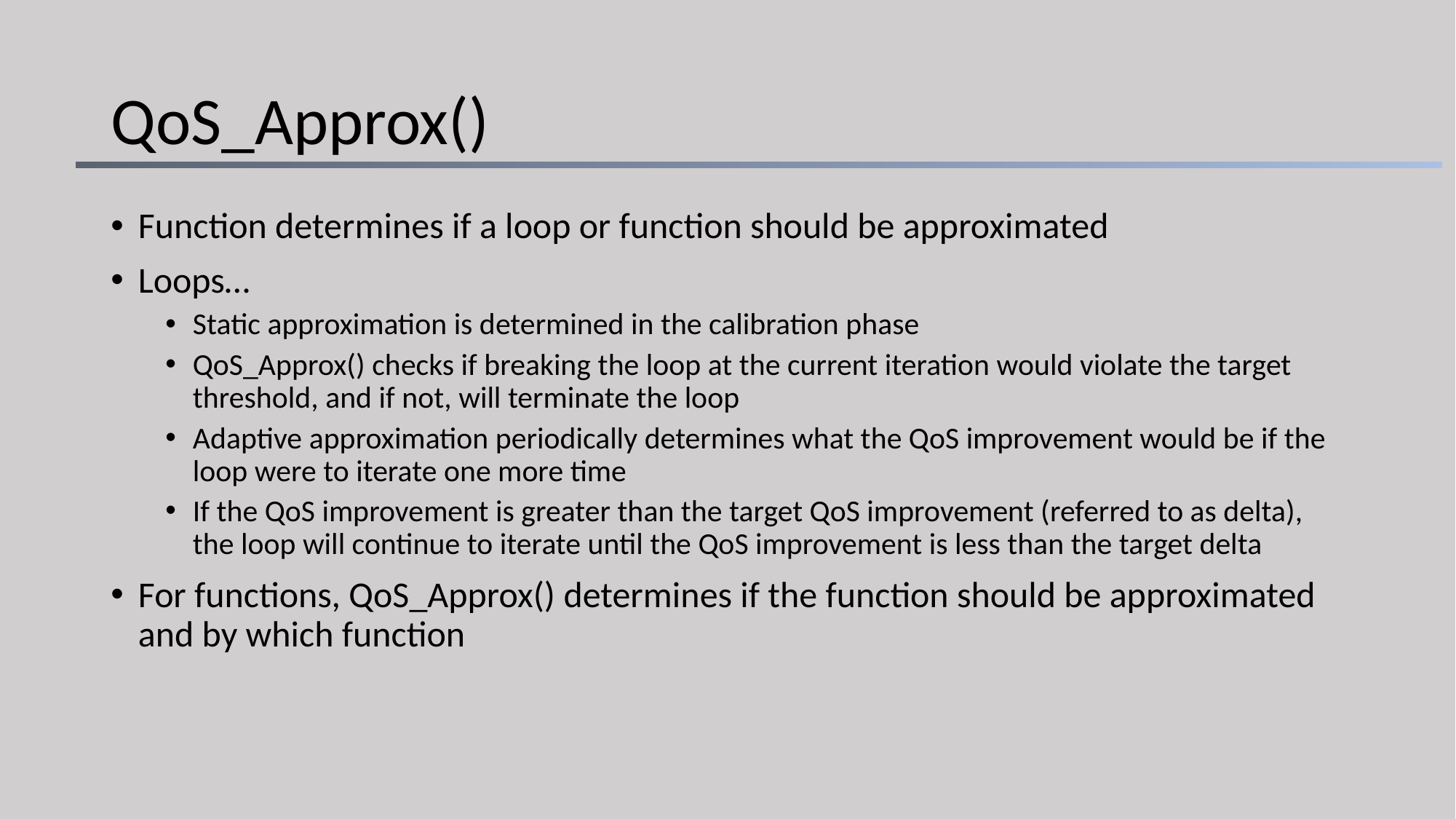

# QoS_Approx()

Function determines if a loop or function should be approximated
Loops…
Static approximation is determined in the calibration phase
QoS_Approx() checks if breaking the loop at the current iteration would violate the target threshold, and if not, will terminate the loop
Adaptive approximation periodically determines what the QoS improvement would be if the loop were to iterate one more time
If the QoS improvement is greater than the target QoS improvement (referred to as delta), the loop will continue to iterate until the QoS improvement is less than the target delta
For functions, QoS_Approx() determines if the function should be approximated and by which function